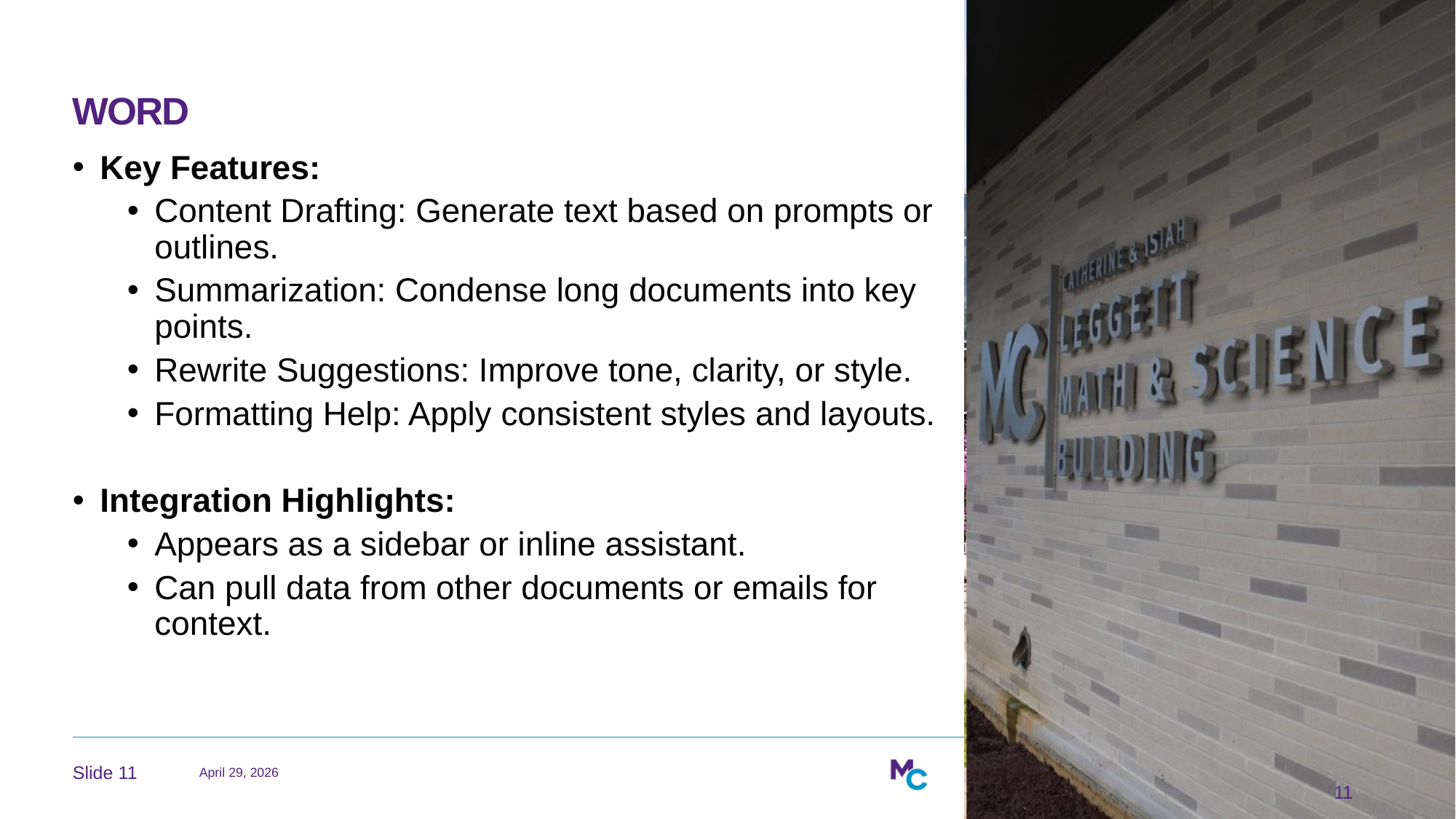

# Word
Key Features:
Content Drafting: Generate text based on prompts or outlines.
Summarization: Condense long documents into key points.
Rewrite Suggestions: Improve tone, clarity, or style.
Formatting Help: Apply consistent styles and layouts.
Integration Highlights:
Appears as a sidebar or inline assistant.
Can pull data from other documents or emails for context.
April 29, 2026
11